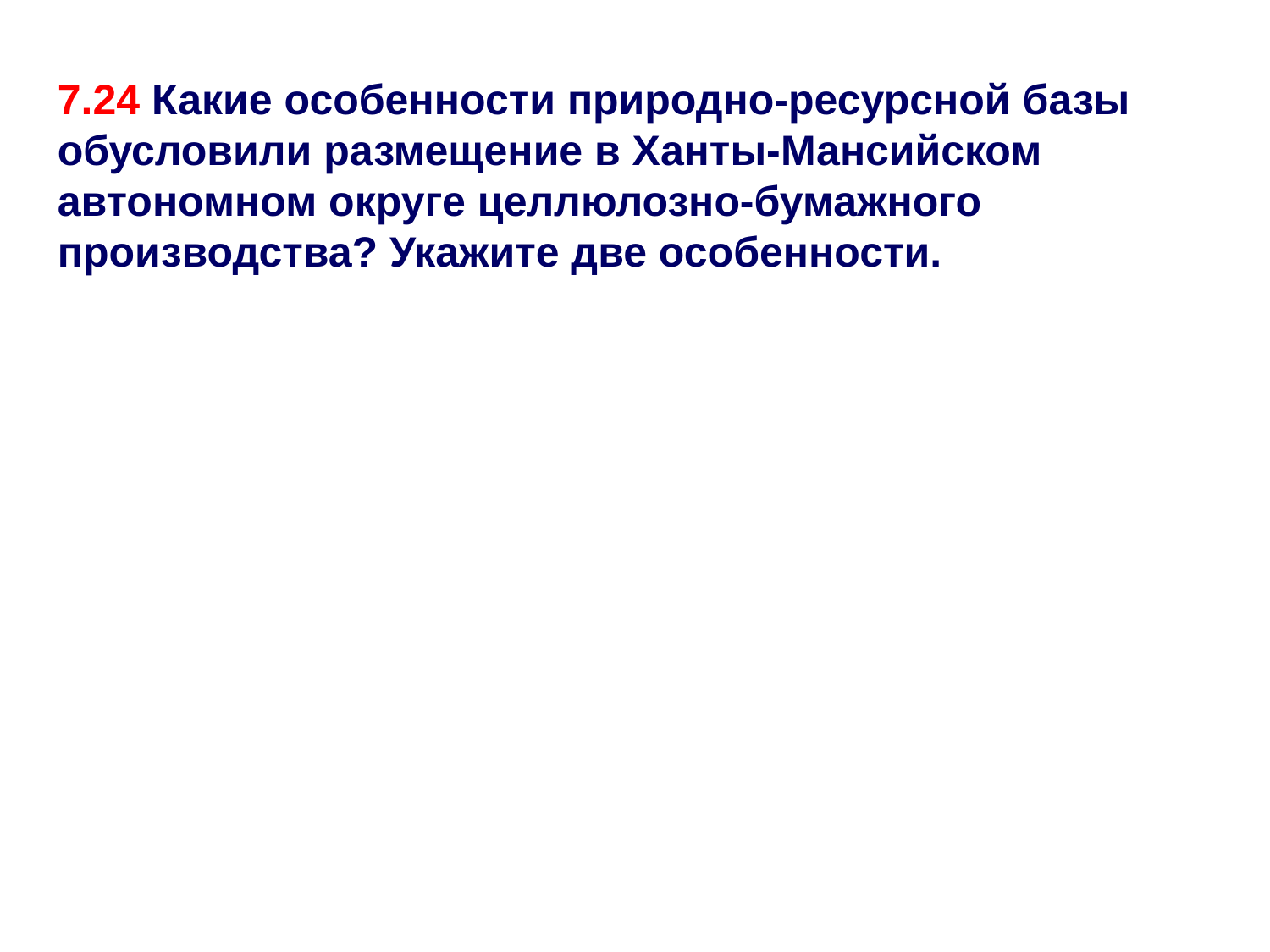

7.24 Какие особенности природно-ресурсной базы обусловили размещение в Ханты-Мансийском автономном округе целлюлозно-бумажного производства? Укажите две особенности.
Ханты-Мансийский АО – лесоизбыточный регион и богат водными ресурсами.

Для пр-ва целлюлозы необходимо огромное количество водных и лесных ресурсов. В Ханты-Мансийском АО много леса и воды.